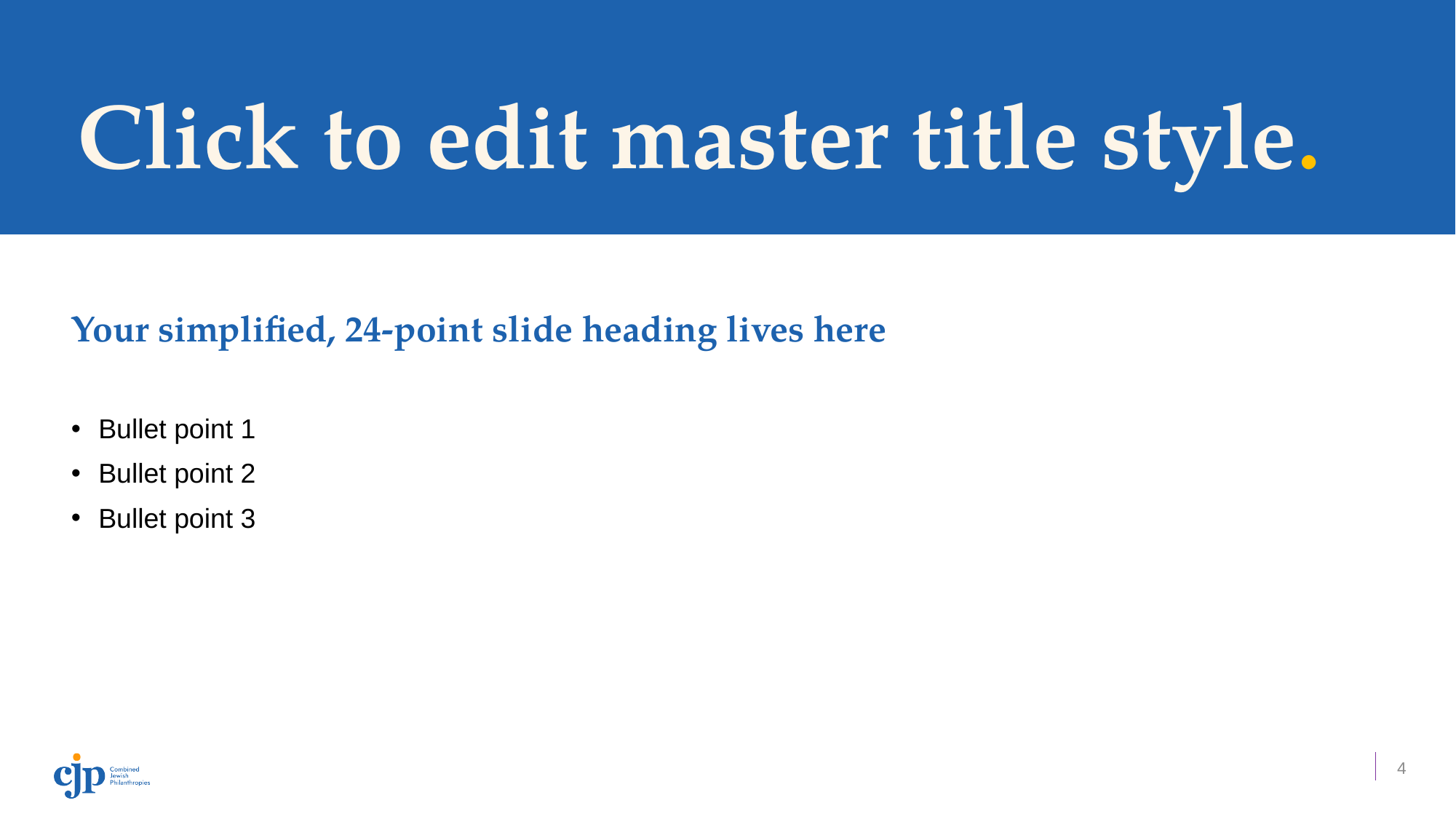

Click to edit master title style.

# Your simplified, 24-point slide heading lives here
Bullet point 1
Bullet point 2
Bullet point 3
4